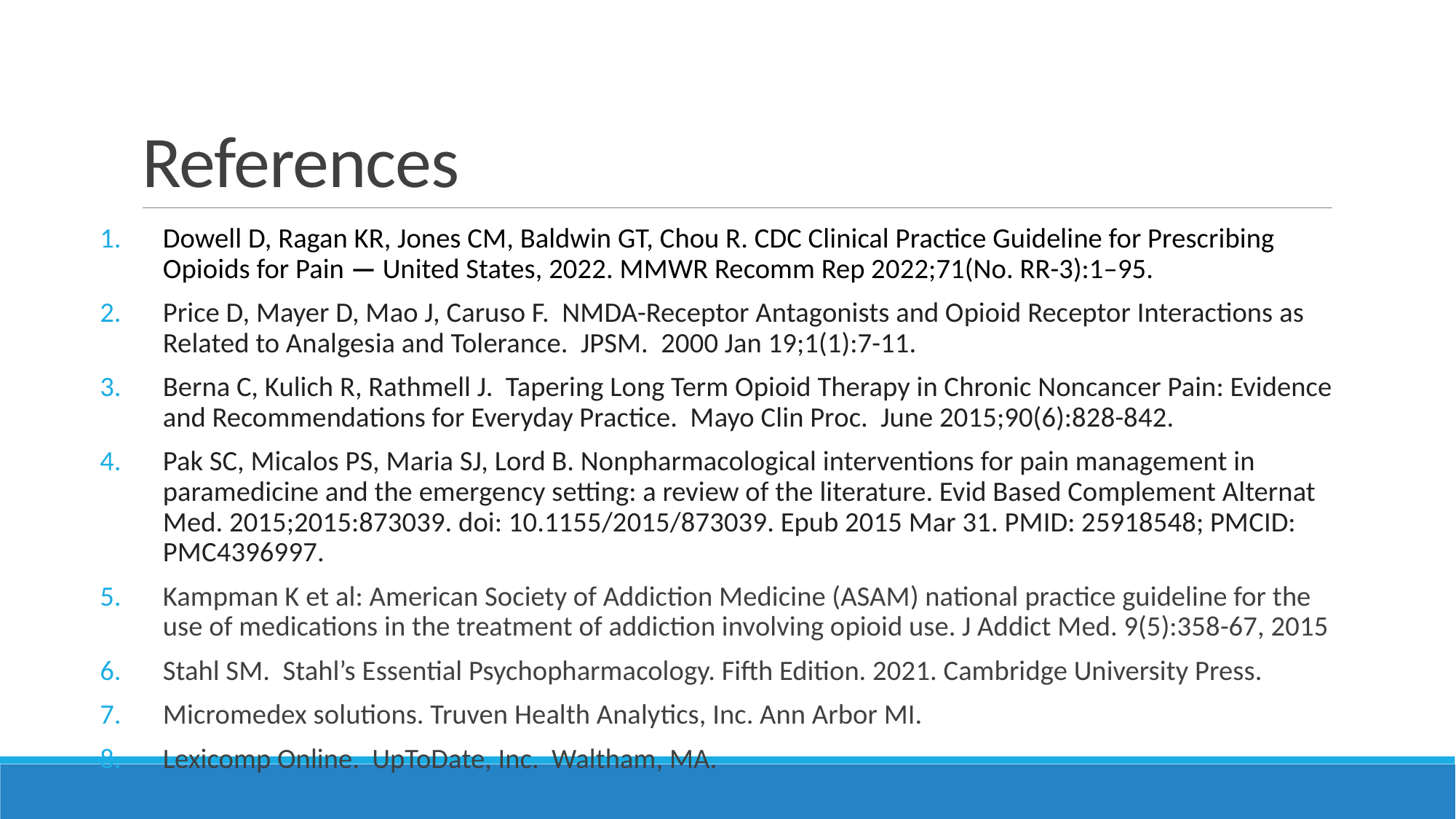

# References
Dowell D, Ragan KR, Jones CM, Baldwin GT, Chou R. CDC Clinical Practice Guideline for Prescribing Opioids for Pain — United States, 2022. MMWR Recomm Rep 2022;71(No. RR-3):1–95.
Price D, Mayer D, Mao J, Caruso F.  NMDA-Receptor Antagonists and Opioid Receptor Interactions as Related to Analgesia and Tolerance.  JPSM.  2000 Jan 19;1(1):7-11.
Berna C, Kulich R, Rathmell J.  Tapering Long Term Opioid Therapy in Chronic Noncancer Pain: Evidence and Recommendations for Everyday Practice.  Mayo Clin Proc.  June 2015;90(6):828-842.
Pak SC, Micalos PS, Maria SJ, Lord B. Nonpharmacological interventions for pain management in paramedicine and the emergency setting: a review of the literature. Evid Based Complement Alternat Med. 2015;2015:873039. doi: 10.1155/2015/873039. Epub 2015 Mar 31. PMID: 25918548; PMCID: PMC4396997.
Kampman K et al: American Society of Addiction Medicine (ASAM) national practice guideline for the use of medications in the treatment of addiction involving opioid use. J Addict Med. 9(5):358-67, 2015
Stahl SM.  Stahl’s Essential Psychopharmacology. Fifth Edition. 2021. Cambridge University Press.
Micromedex solutions. Truven Health Analytics, Inc. Ann Arbor MI.
Lexicomp Online.  UpToDate, Inc.  Waltham, MA.